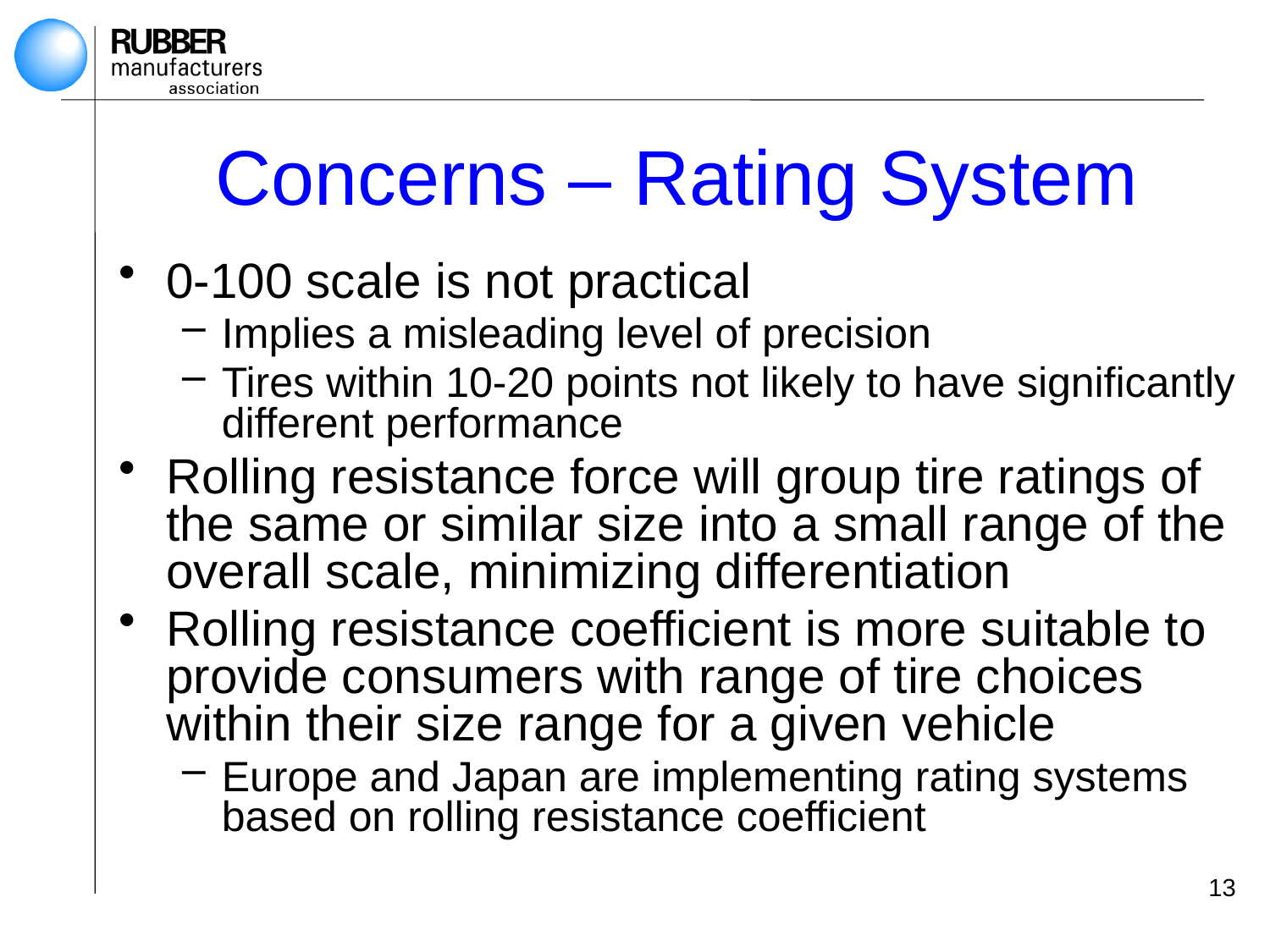

# Concerns – Rating System
0-100 scale is not practical
Implies a misleading level of precision
Tires within 10-20 points not likely to have significantly different performance
Rolling resistance force will group tire ratings of the same or similar size into a small range of the overall scale, minimizing differentiation
Rolling resistance coefficient is more suitable to provide consumers with range of tire choices within their size range for a given vehicle
Europe and Japan are implementing rating systems based on rolling resistance coefficient

13